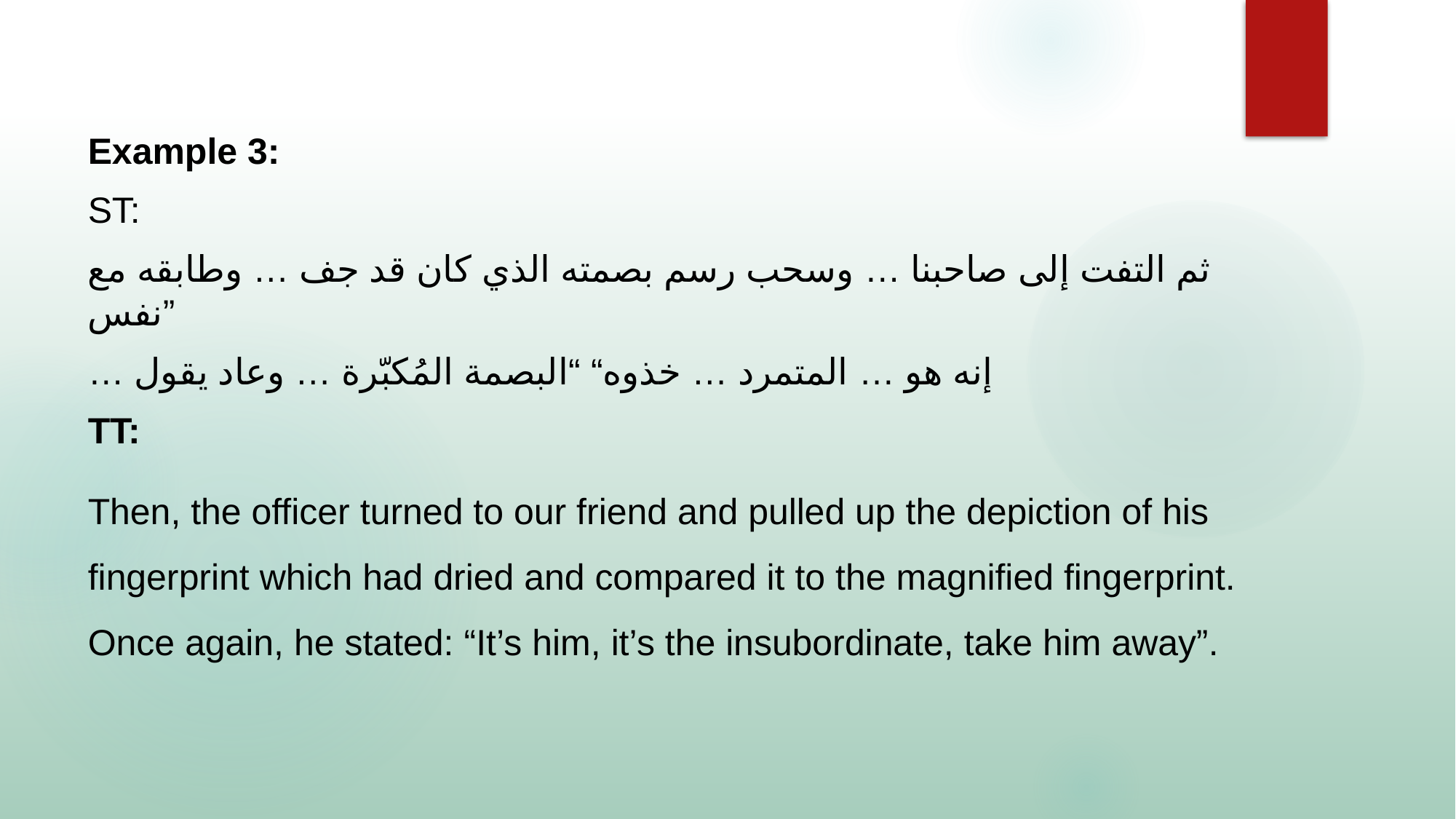

Example 3:
ST:
ثم التفت إلى صاحبنا … وسحب رسم بصمته الذي كان قد جف … وطابقه مع نفس”
… إنه هو … المتمرد … خذوه“ “البصمة المُكبّرة … وعاد يقول
TT:
Then, the officer turned to our friend and pulled up the depiction of his fingerprint which had dried and compared it to the magnified fingerprint. Once again, he stated: “It’s him, it’s the insubordinate, take him away”.